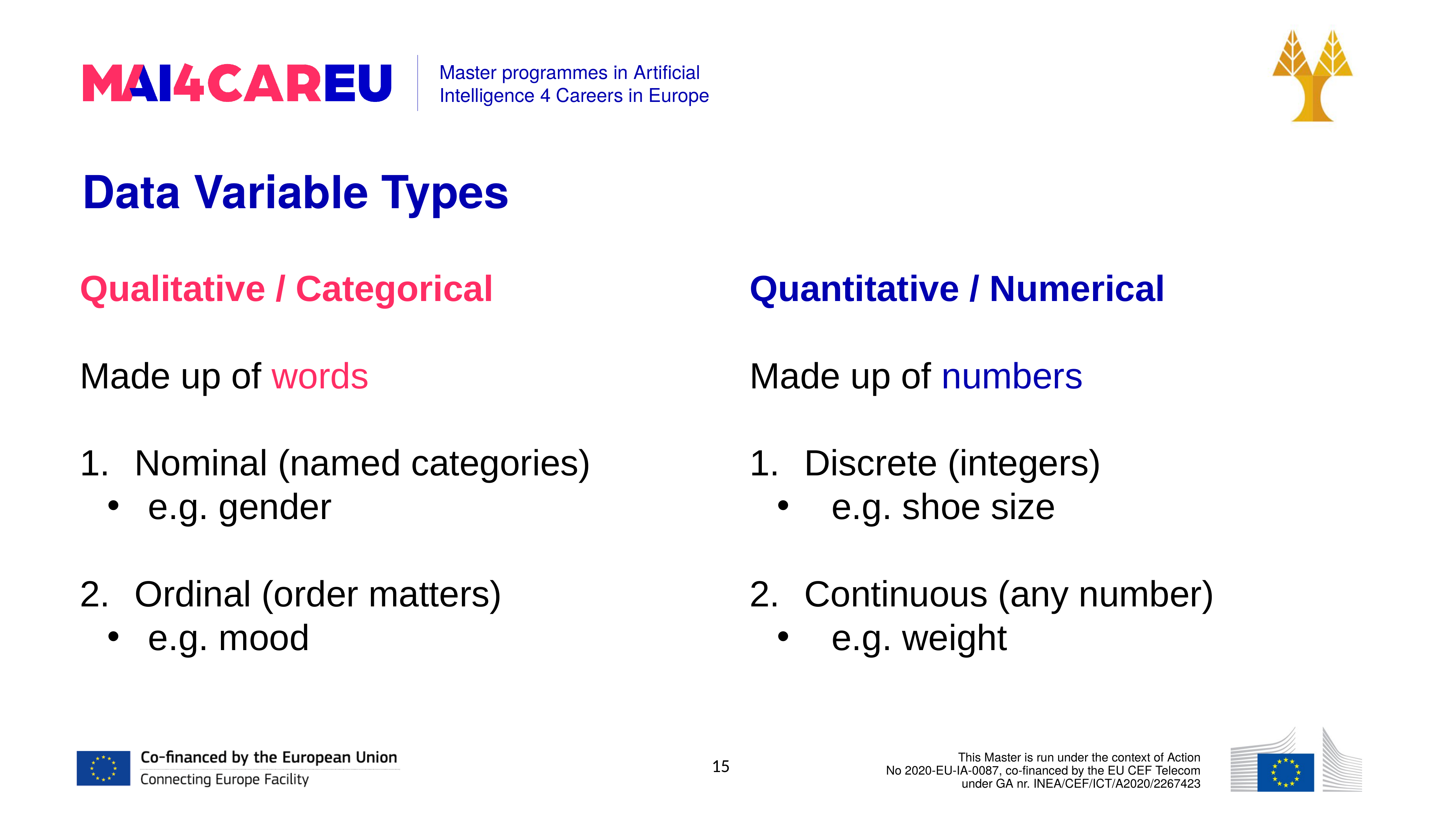

Data Variable Types
Qualitative / Categorical

Made up of words

Nominal (named categories)
e.g. gender

Ordinal (order matters)
e.g. mood
Quantitative / Numerical

Made up of numbers

Discrete (integers)
e.g. shoe size

Continuous (any number)
e.g. weight
15